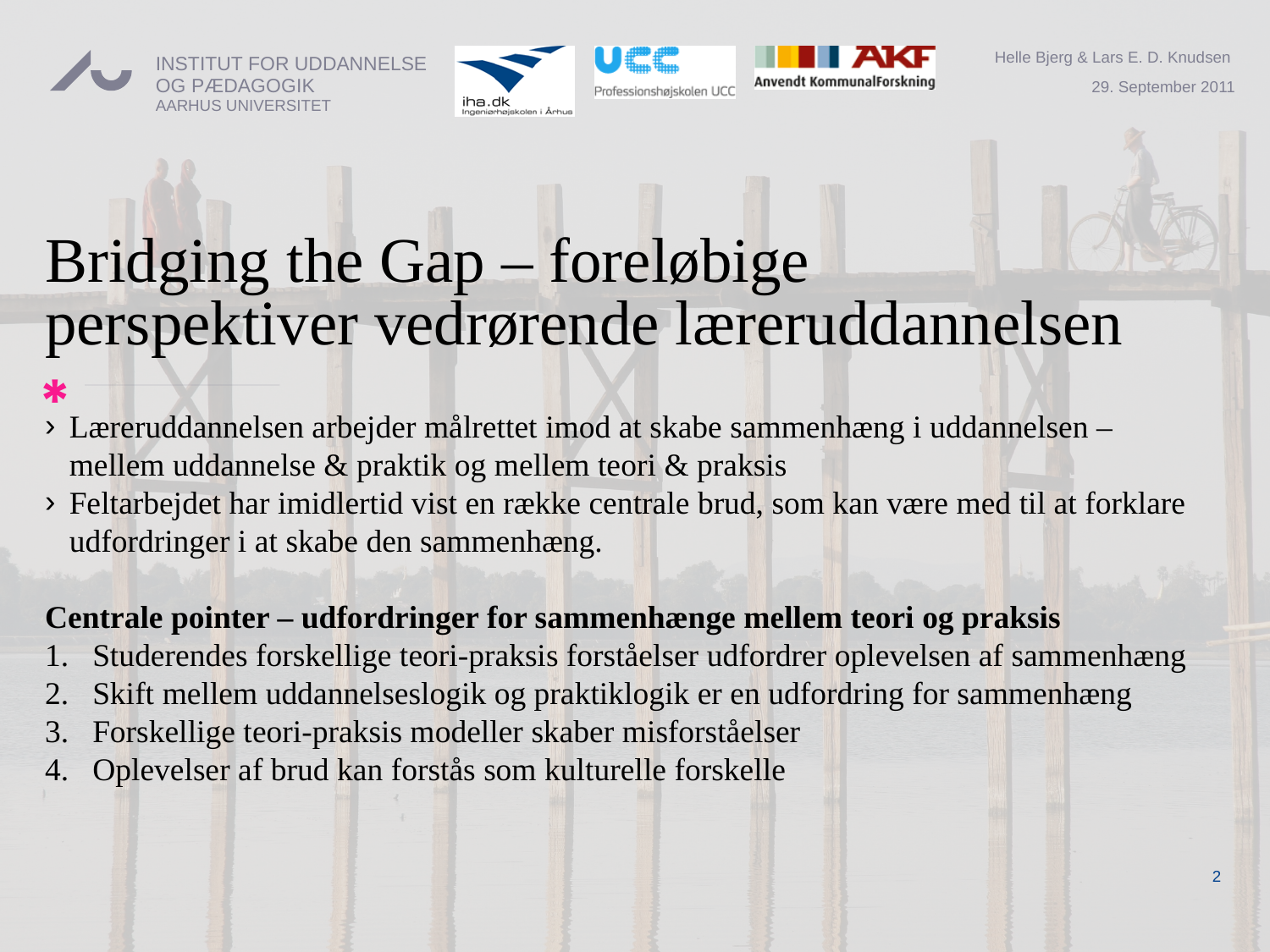

# Bridging the Gap – foreløbige perspektiver vedrørende læreruddannelsen
Læreruddannelsen arbejder målrettet imod at skabe sammenhæng i uddannelsen – mellem uddannelse & praktik og mellem teori & praksis
Feltarbejdet har imidlertid vist en række centrale brud, som kan være med til at forklare udfordringer i at skabe den sammenhæng.

Centrale pointer – udfordringer for sammenhænge mellem teori og praksis
Studerendes forskellige teori-praksis forståelser udfordrer oplevelsen af sammenhæng
Skift mellem uddannelseslogik og praktiklogik er en udfordring for sammenhæng
Forskellige teori-praksis modeller skaber misforståelser
Oplevelser af brud kan forstås som kulturelle forskelle

2